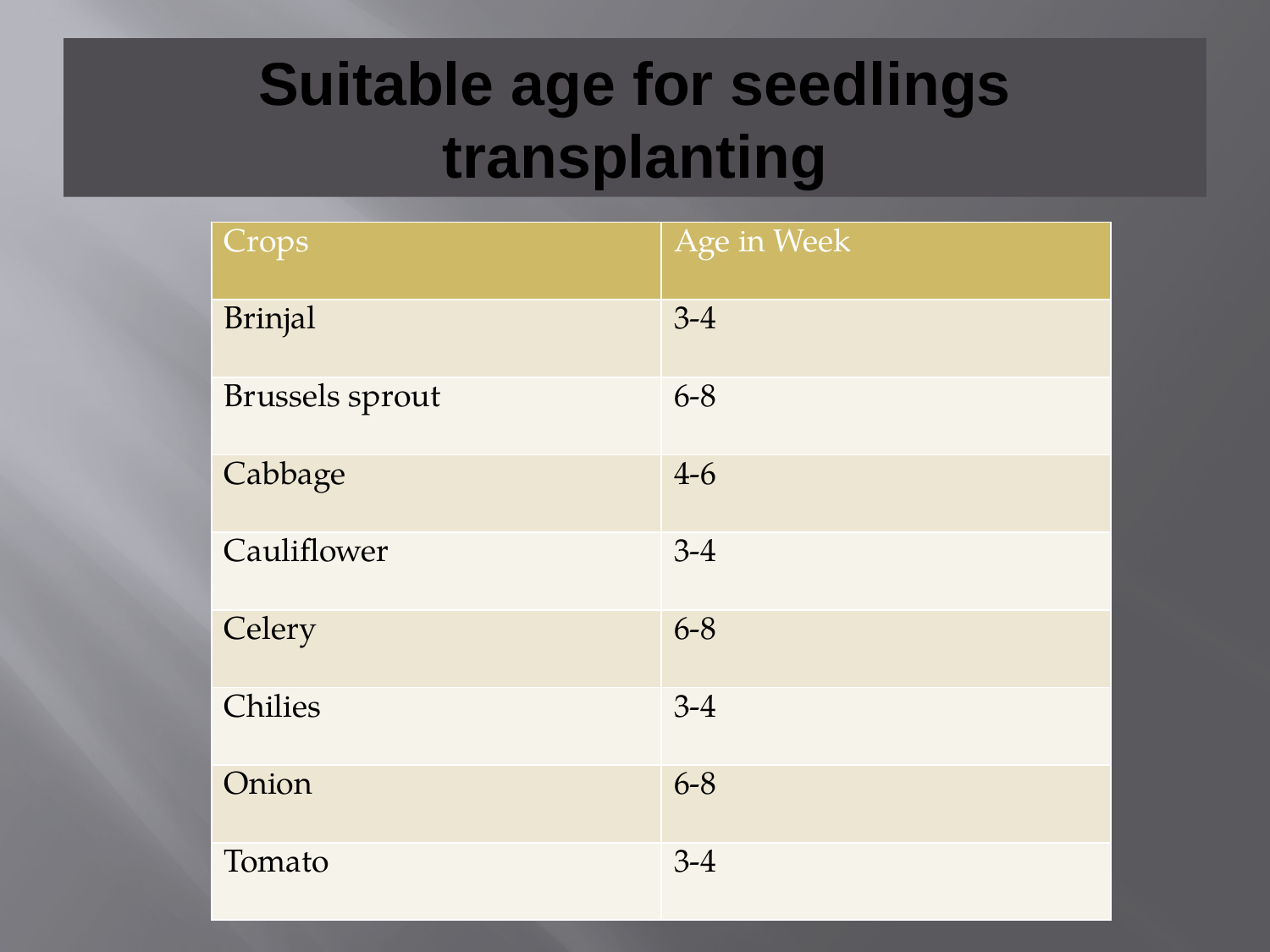

# Suitable age for seedlings transplanting
| Crops | Age in Week |
| --- | --- |
| Brinjal | 3-4 |
| Brussels sprout | 6-8 |
| Cabbage | 4-6 |
| Cauliflower | 3-4 |
| Celery | 6-8 |
| Chilies | 3-4 |
| Onion | 6-8 |
| Tomato | 3-4 |